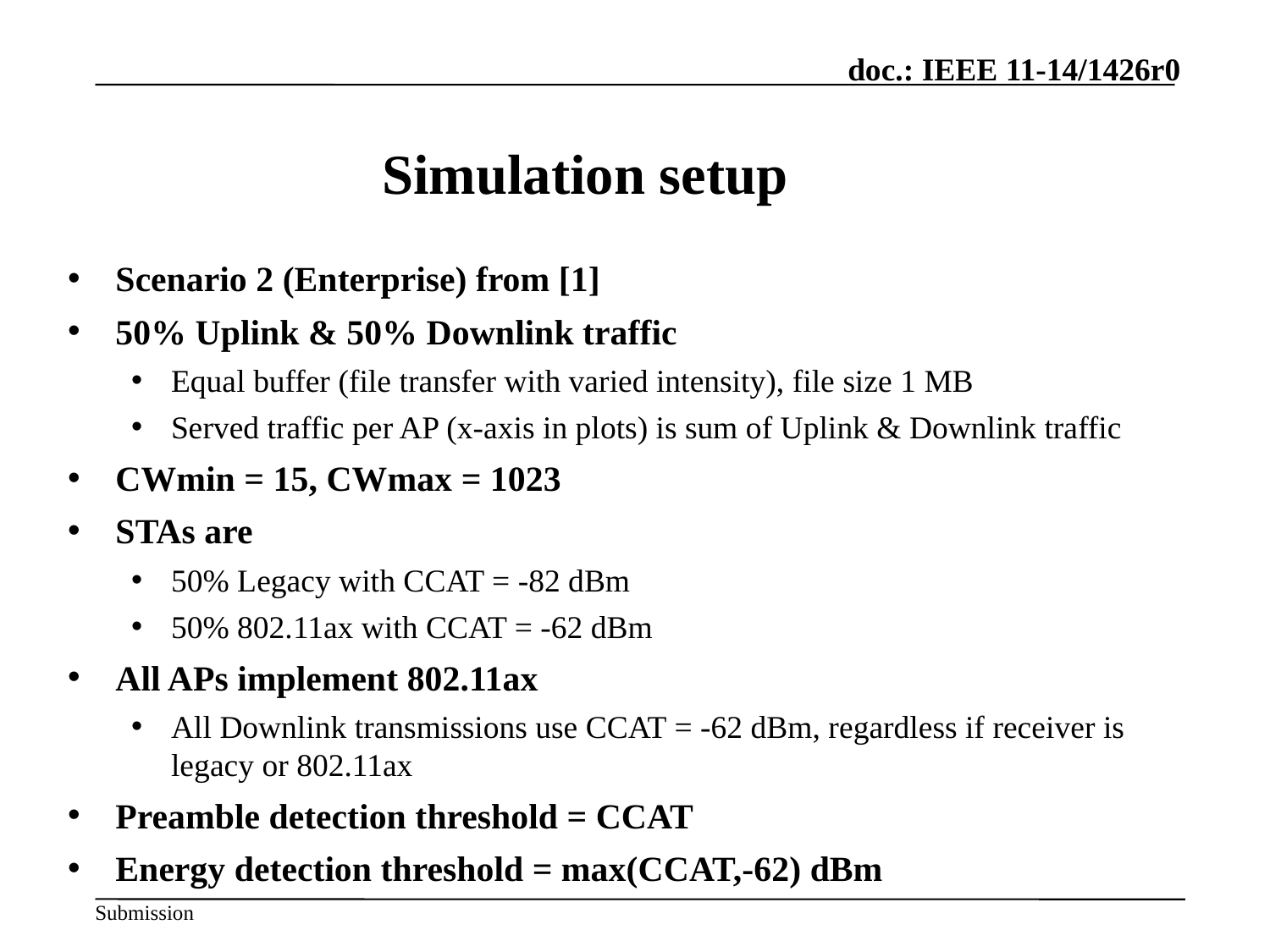

# Simulation setup
Scenario 2 (Enterprise) from [1]
50% Uplink & 50% Downlink traffic
Equal buffer (file transfer with varied intensity), file size 1 MB
Served traffic per AP (x-axis in plots) is sum of Uplink & Downlink traffic
CWmin = 15, CWmax = 1023
STAs are
50% Legacy with CCAT = -82 dBm
50% 802.11ax with CCAT = -62 dBm
All APs implement 802.11ax
All Downlink transmissions use CCAT = -62 dBm, regardless if receiver is legacy or 802.11ax
Preamble detection threshold = CCAT
Energy detection threshold = max(CCAT,-62) dBm